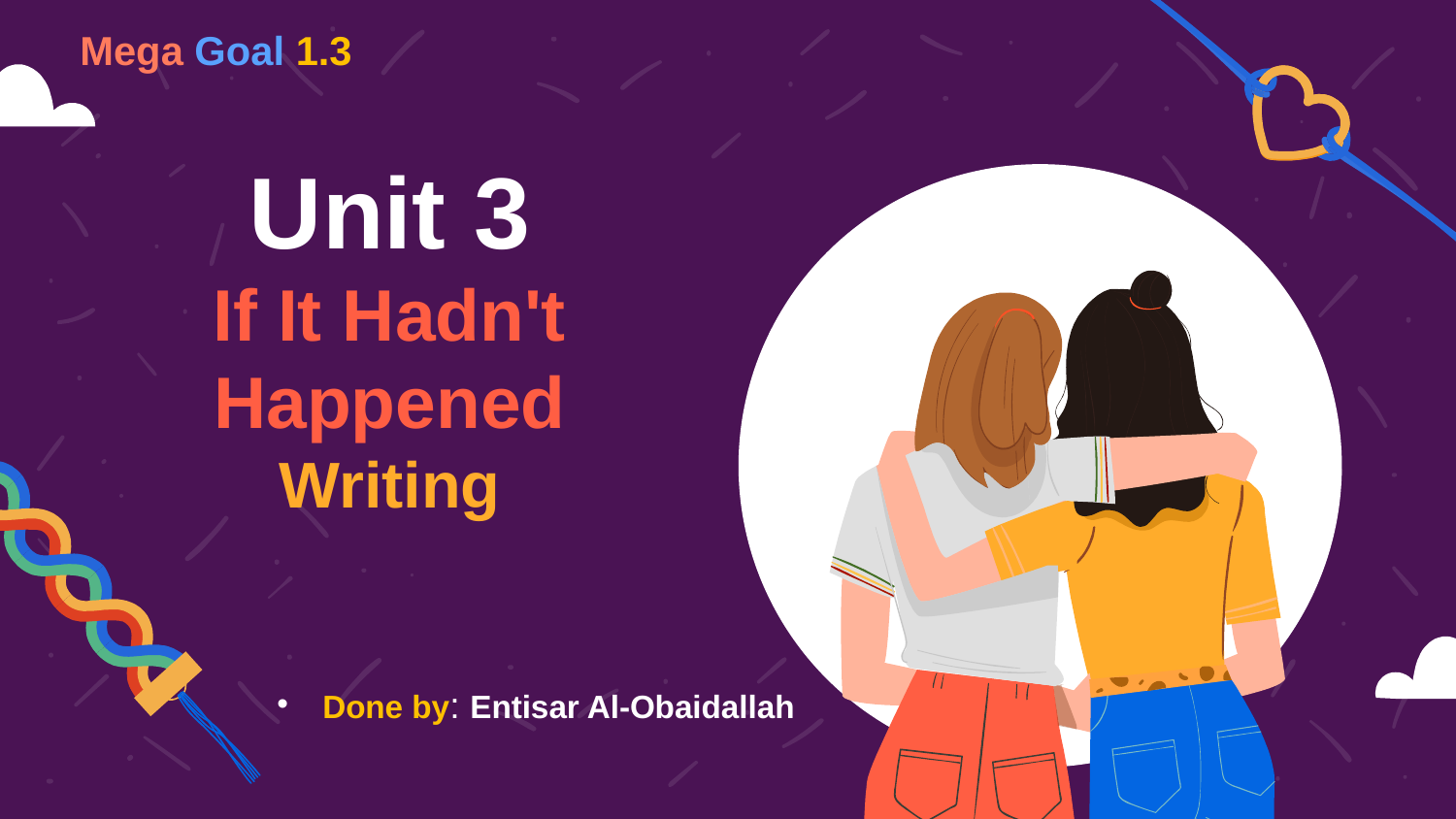

Mega Goal 1.3
# Unit 3
If It Hadn't Happened
Writing

Done by: Entisar Al-Obaidallah